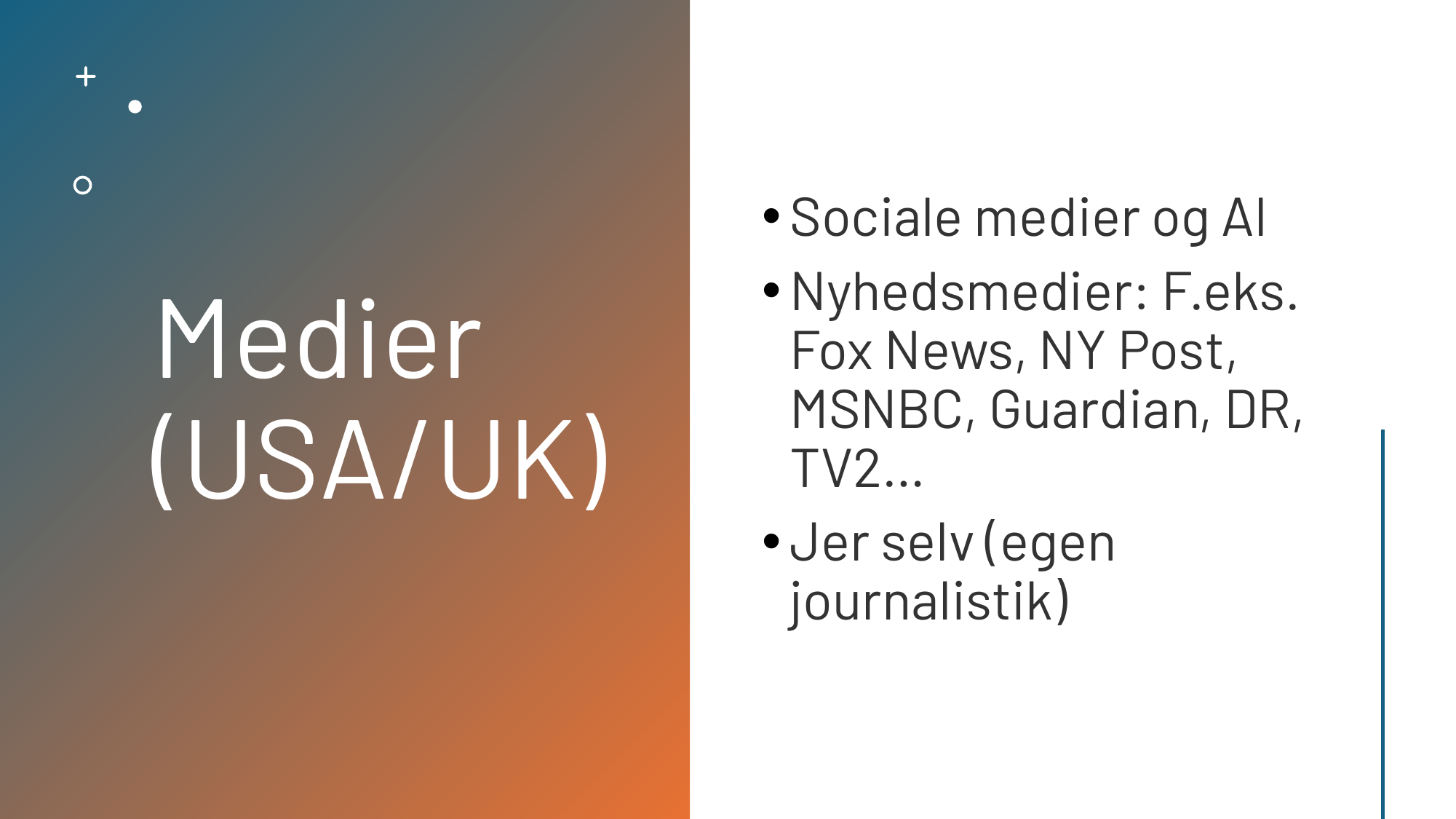

# Medier (USA/UK)
Sociale medier og AI
Nyhedsmedier: F.eks. Fox News, NY Post, MSNBC, Guardian, DR, TV2…
Jer selv (egen journalistik)